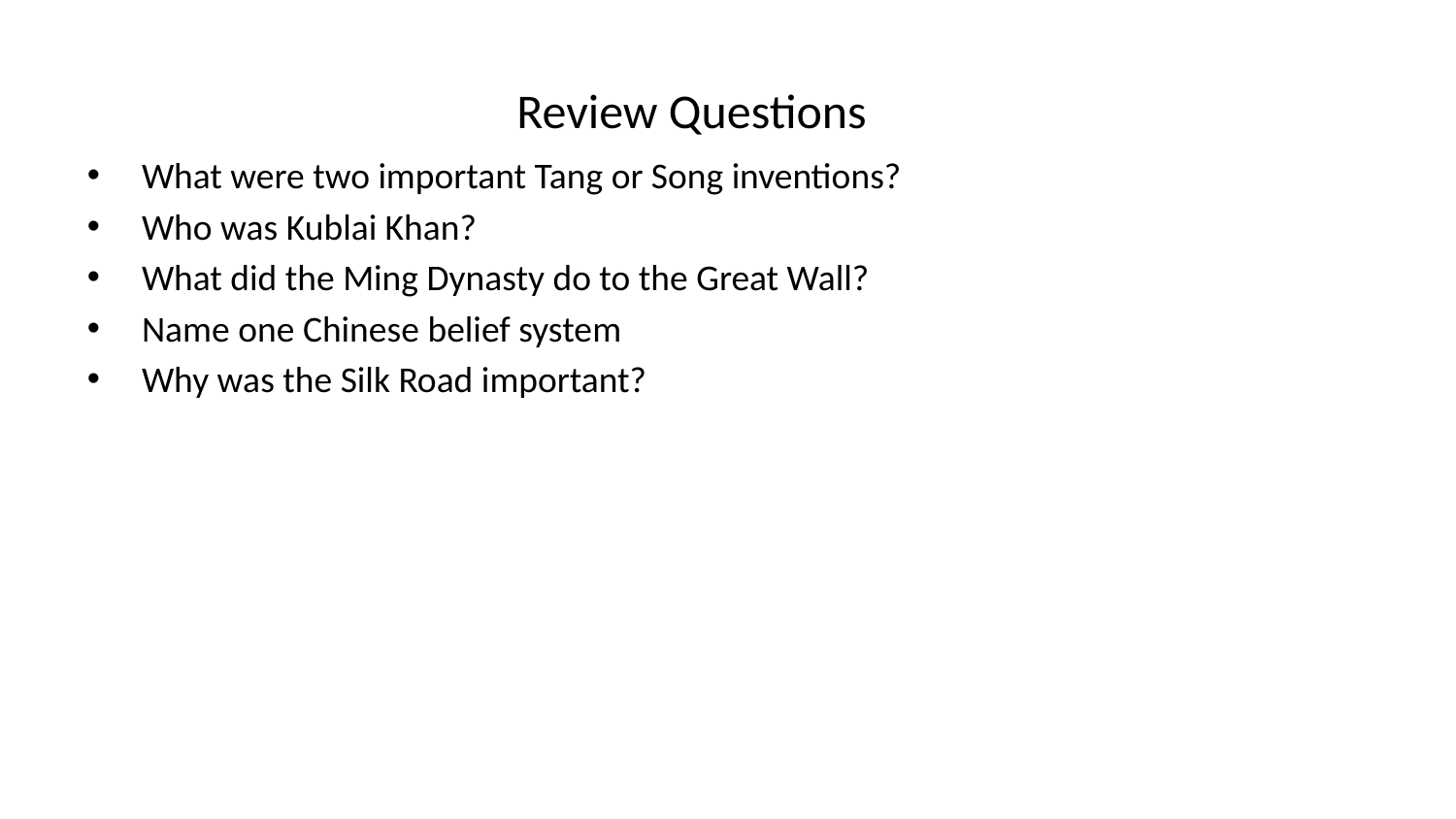

Review Questions
What were two important Tang or Song inventions?
Who was Kublai Khan?
What did the Ming Dynasty do to the Great Wall?
Name one Chinese belief system
Why was the Silk Road important?